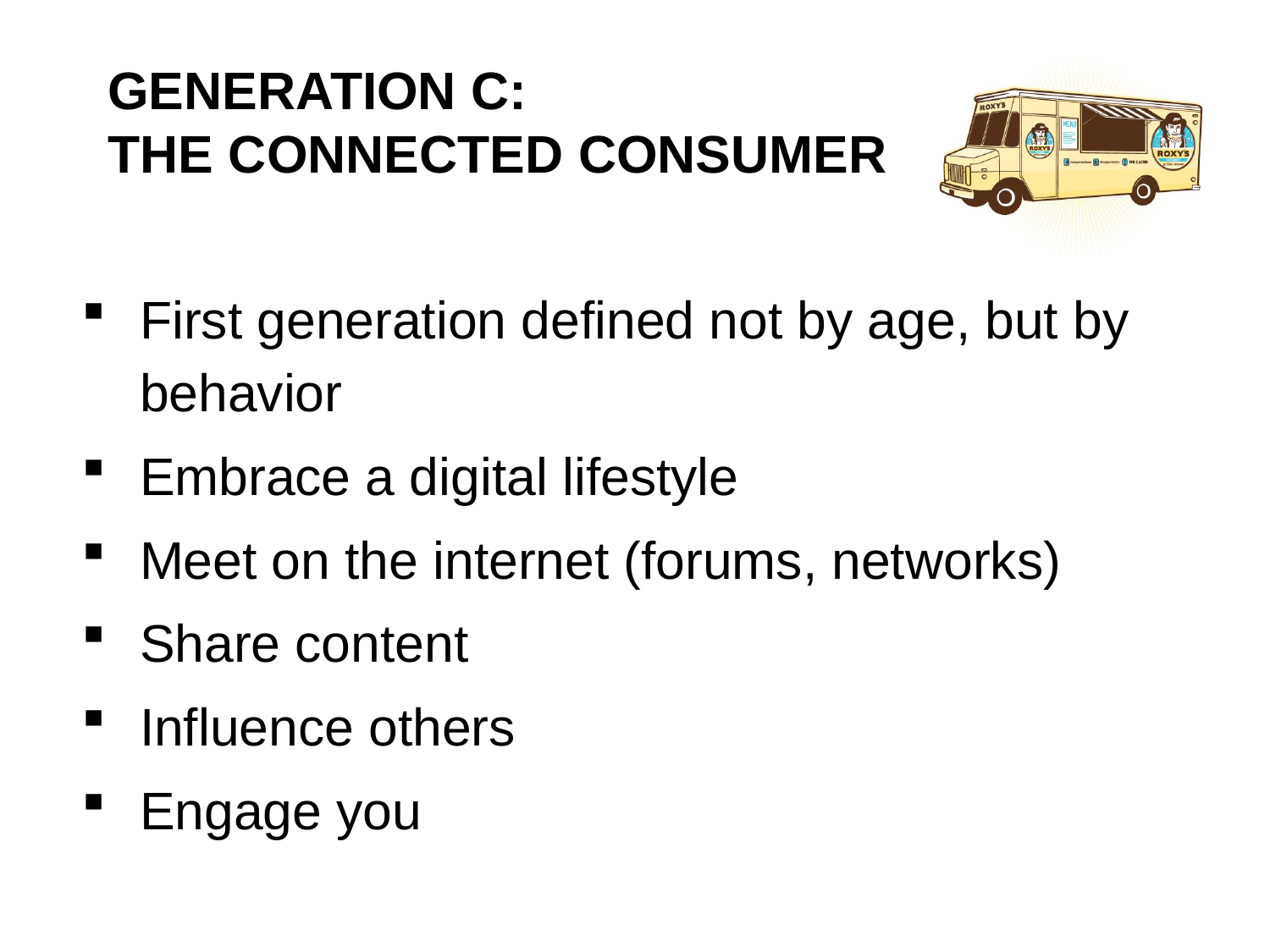

# GENERATION C:
THE CONNECTED CONSUMER
First generation defined not by age, but by behavior
Embrace a digital lifestyle
Meet on the internet (forums, networks)
Share content
Influence others
Engage you